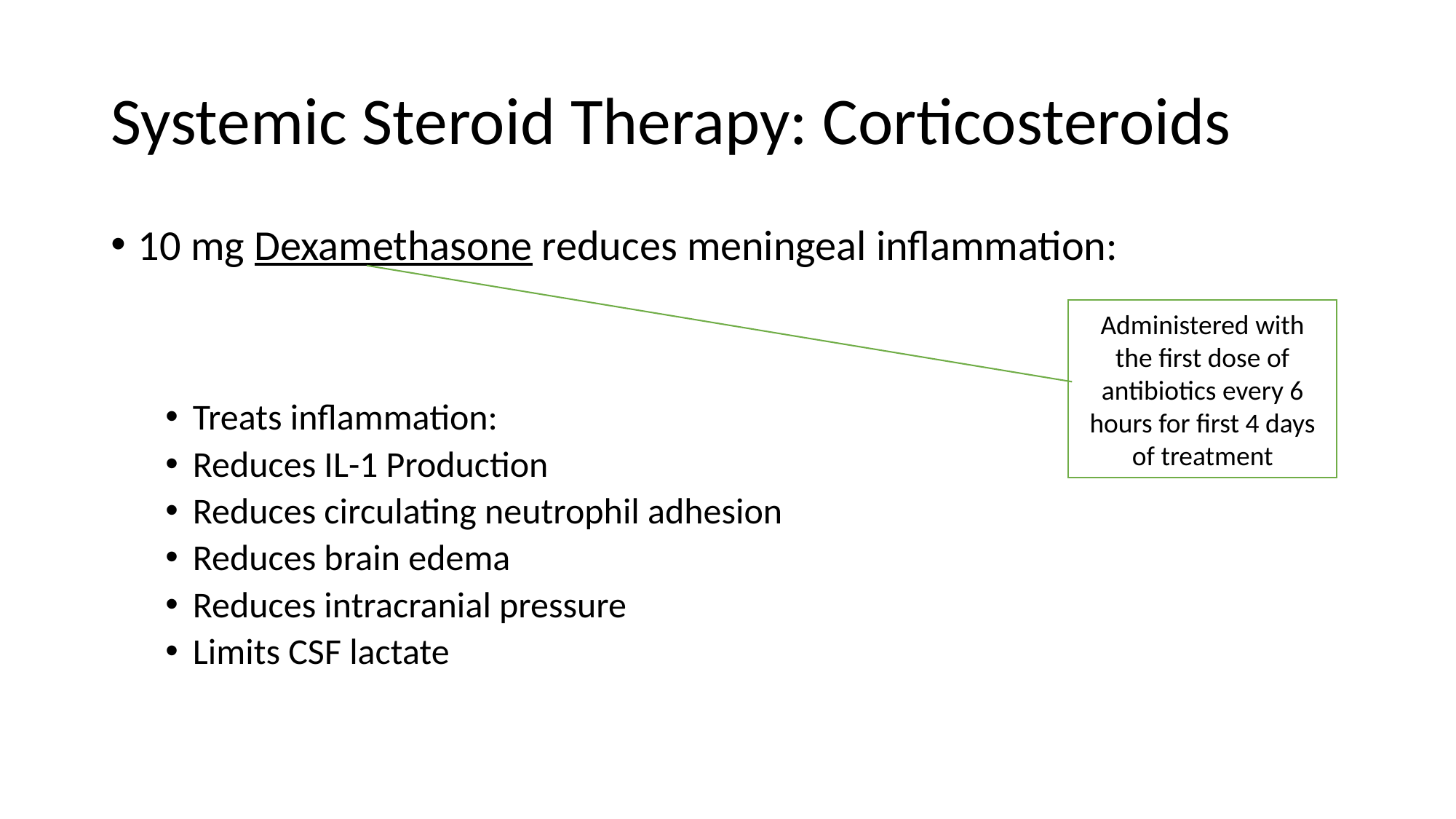

# Systemic Steroid Therapy: Corticosteroids
10 mg Dexamethasone reduces meningeal inflammation:

Treats inflammation:
Reduces IL-1 Production
Reduces circulating neutrophil adhesion
Reduces brain edema
Reduces intracranial pressure
Limits CSF lactate

Administered with the first dose of antibiotics every 6 hours for first 4 days of treatment